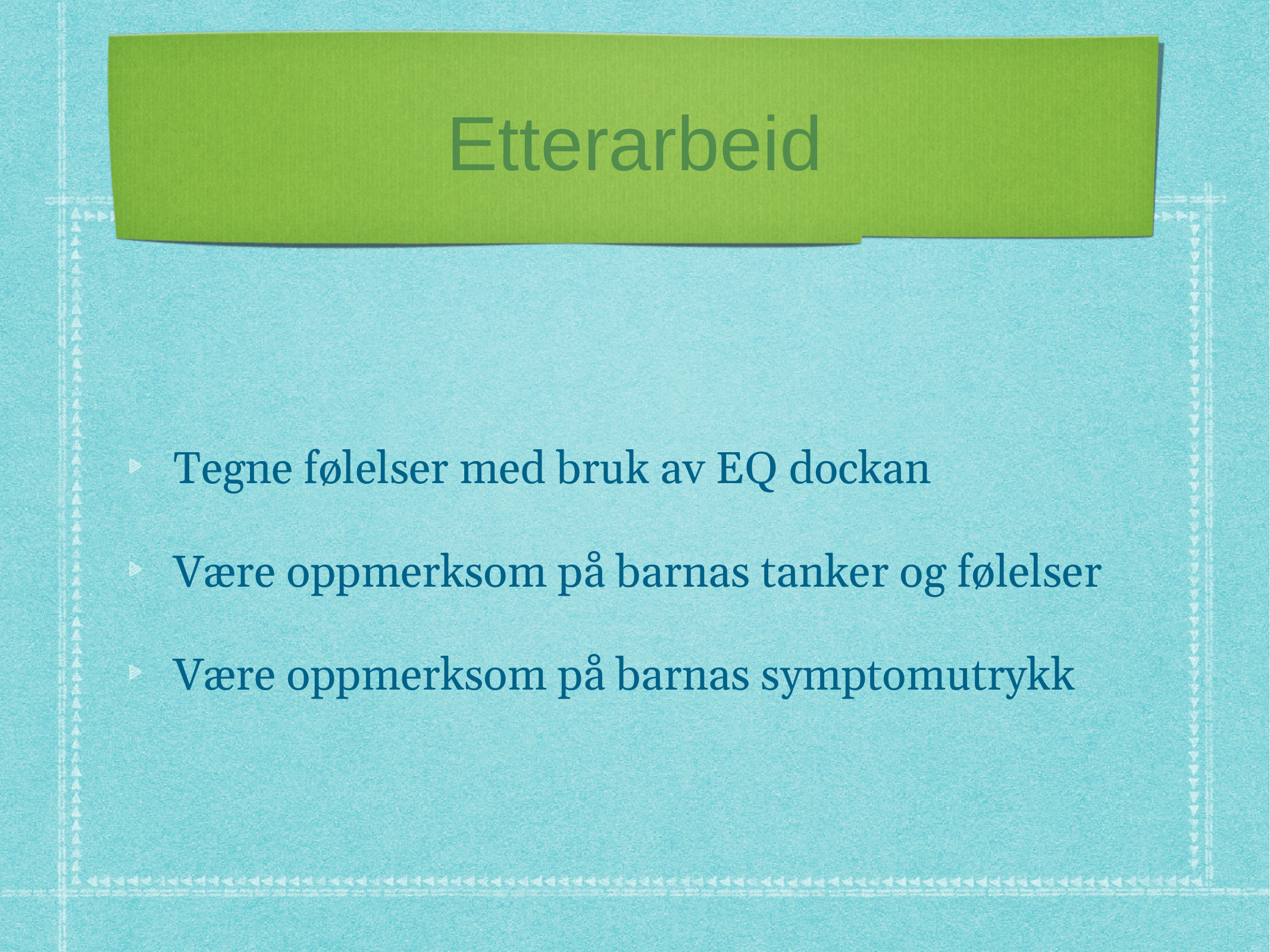

# Etterarbeid
Tegne følelser med bruk av EQ dockan
Være oppmerksom på barnas tanker og følelser
Være oppmerksom på barnas symptomutrykk